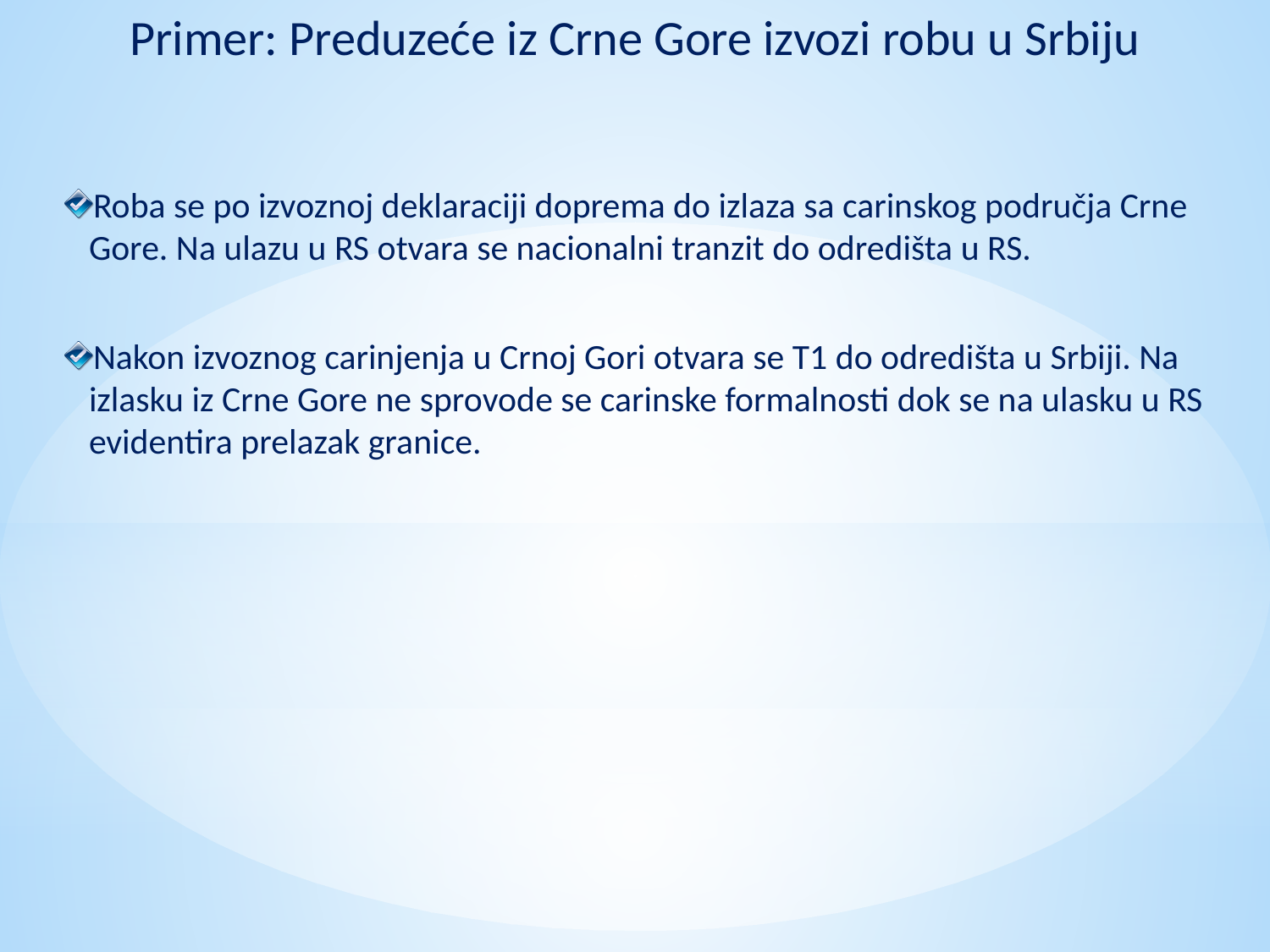

Primer: Preduzeće iz Crne Gore izvozi robu u Srbiju
Roba se po izvoznoj deklaraciji doprema do izlaza sa carinskog područja Crne Gore. Na ulazu u RS otvara se nacionalni tranzit do odredišta u RS.

Nakon izvoznog carinjenja u Crnoj Gori otvara se T1 do odredišta u Srbiji. Na izlasku iz Crne Gore ne sprovode se carinske formalnosti dok se na ulasku u RS evidentira prelazak granice.